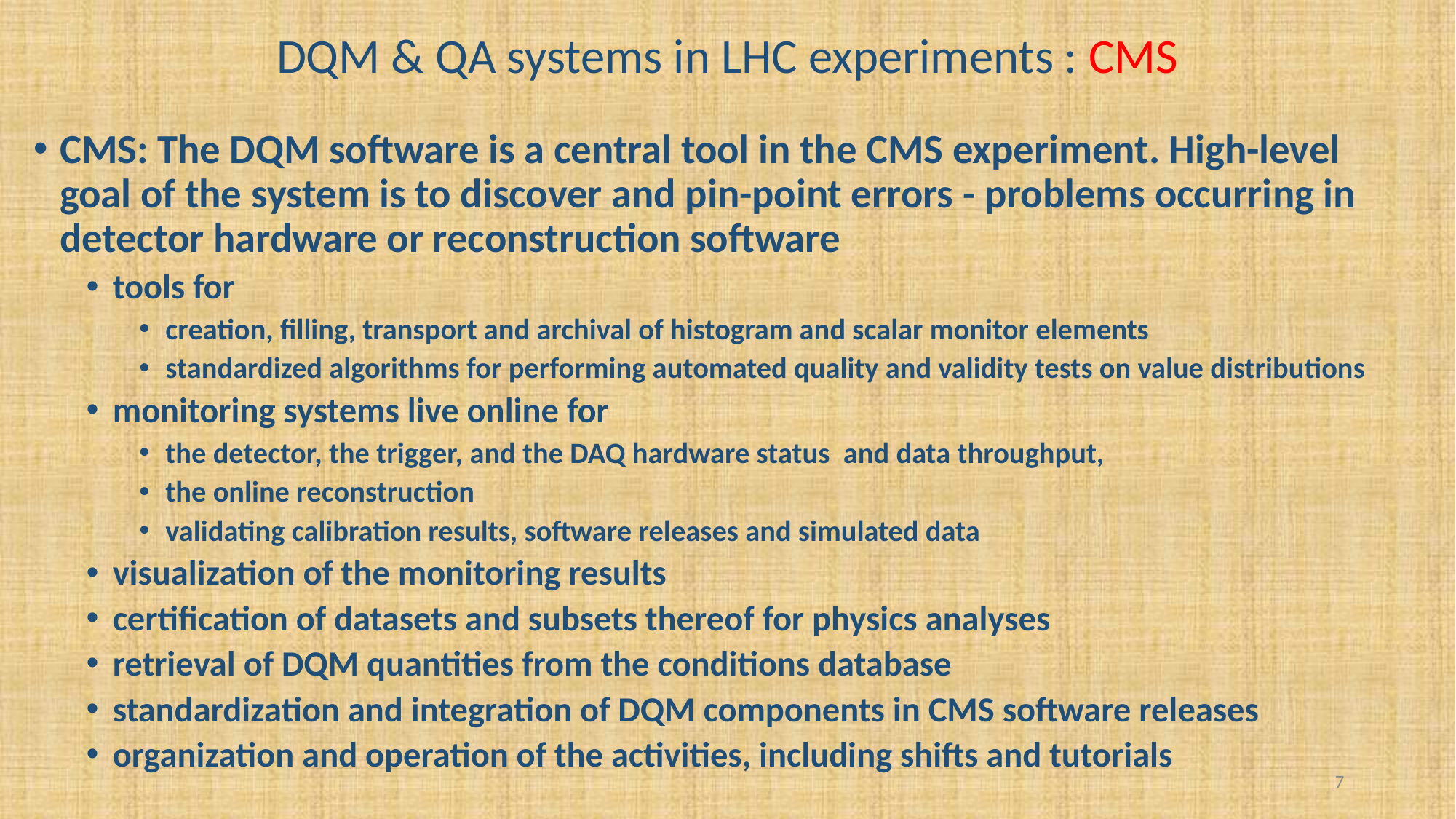

# DQM & QA systems in LHC experiments : CMS
CMS: The DQM software is a central tool in the CMS experiment. High-level goal of the system is to discover and pin-point errors - problems occurring in detector hardware or reconstruction software
tools for
creation, filling, transport and archival of histogram and scalar monitor elements
standardized algorithms for performing automated quality and validity tests on value distributions
monitoring systems live online for
the detector, the trigger, and the DAQ hardware status  and data throughput,
the online reconstruction
validating calibration results, software releases and simulated data
visualization of the monitoring results
certification of datasets and subsets thereof for physics analyses
retrieval of DQM quantities from the conditions database
standardization and integration of DQM components in CMS software releases
organization and operation of the activities, including shifts and tutorials

7